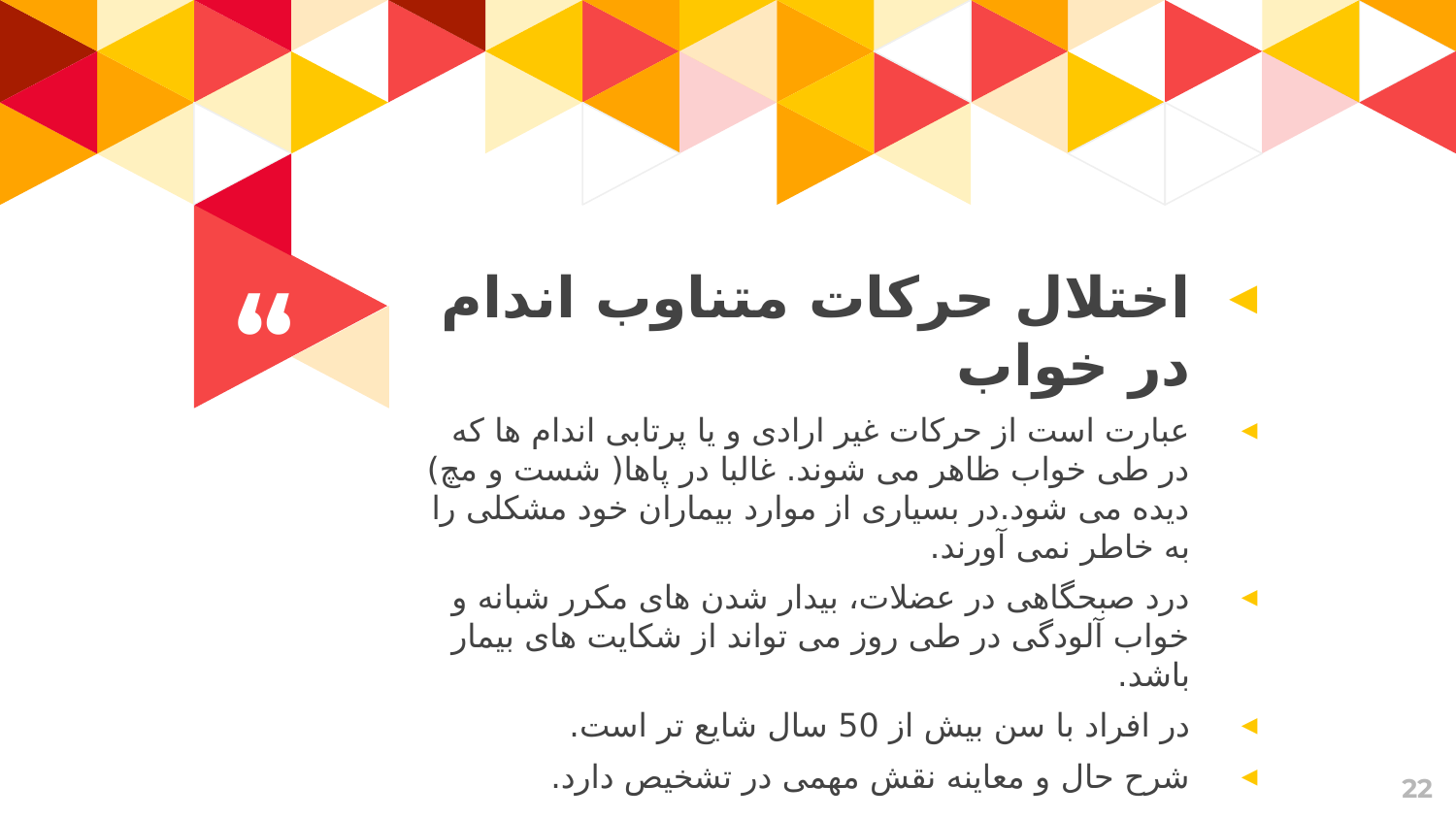

اختلال حرکات متناوب اندام در خواب
عبارت است از حرکات غیر ارادی و یا پرتابی اندام ها که در طی خواب ظاهر می شوند. غالبا در پاها( شست و مچ) دیده می شود.در بسیاری از موارد بیماران خود مشکلی را به خاطر نمی آورند.
درد صبحگاهی در عضلات، بیدار شدن های مکرر شبانه و خواب آلودگی در طی روز می تواند از شکایت های بیمار باشد.
در افراد با سن بیش از 50 سال شایع تر است.
شرح حال و معاینه نقش مهمی در تشخیص دارد.

22